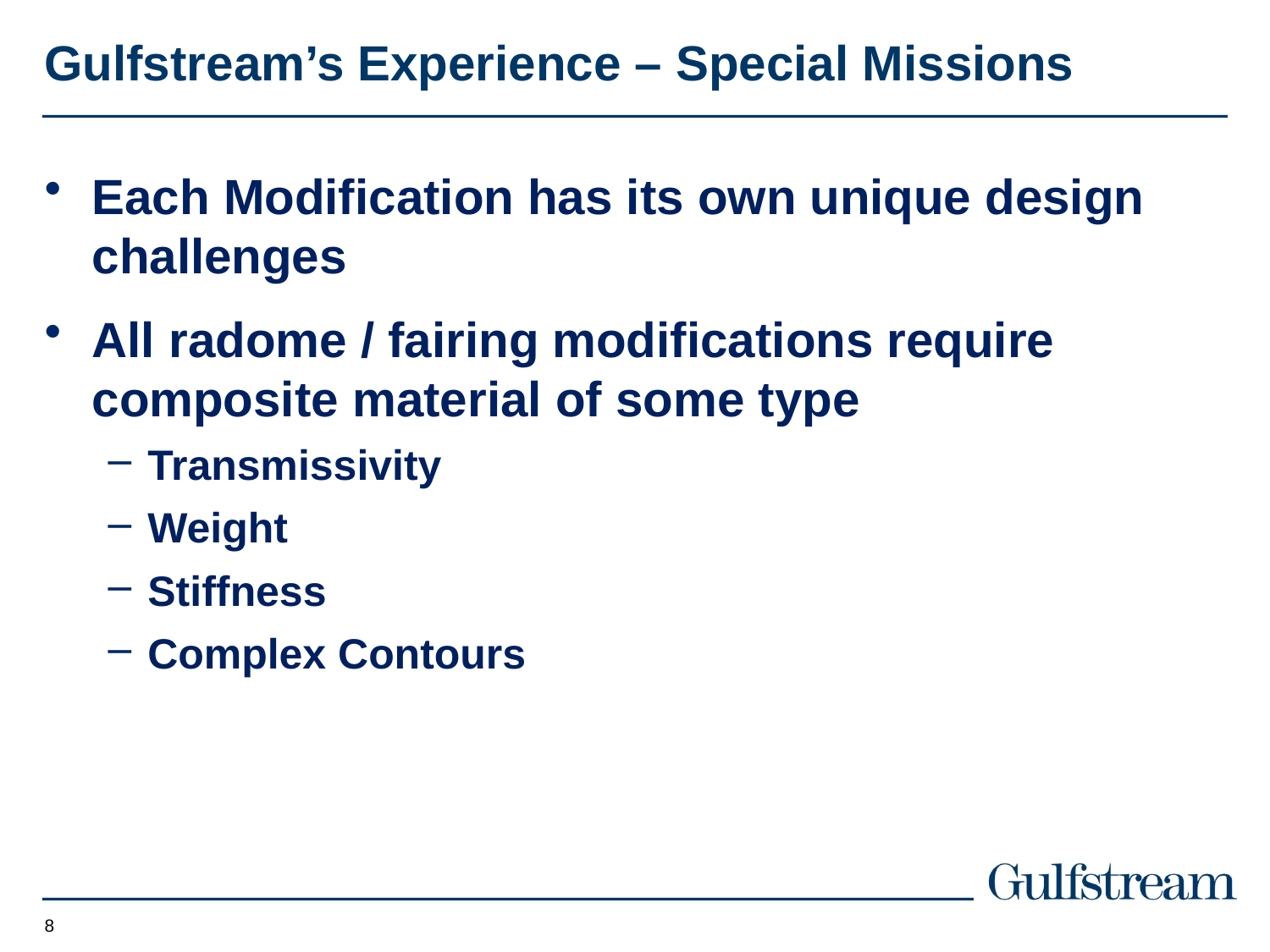

# Gulfstream’s Experience – Special Missions
Each Modification has its own unique design challenges
All radome / fairing modifications require composite material of some type
Transmissivity
Weight
Stiffness
Complex Contours

8